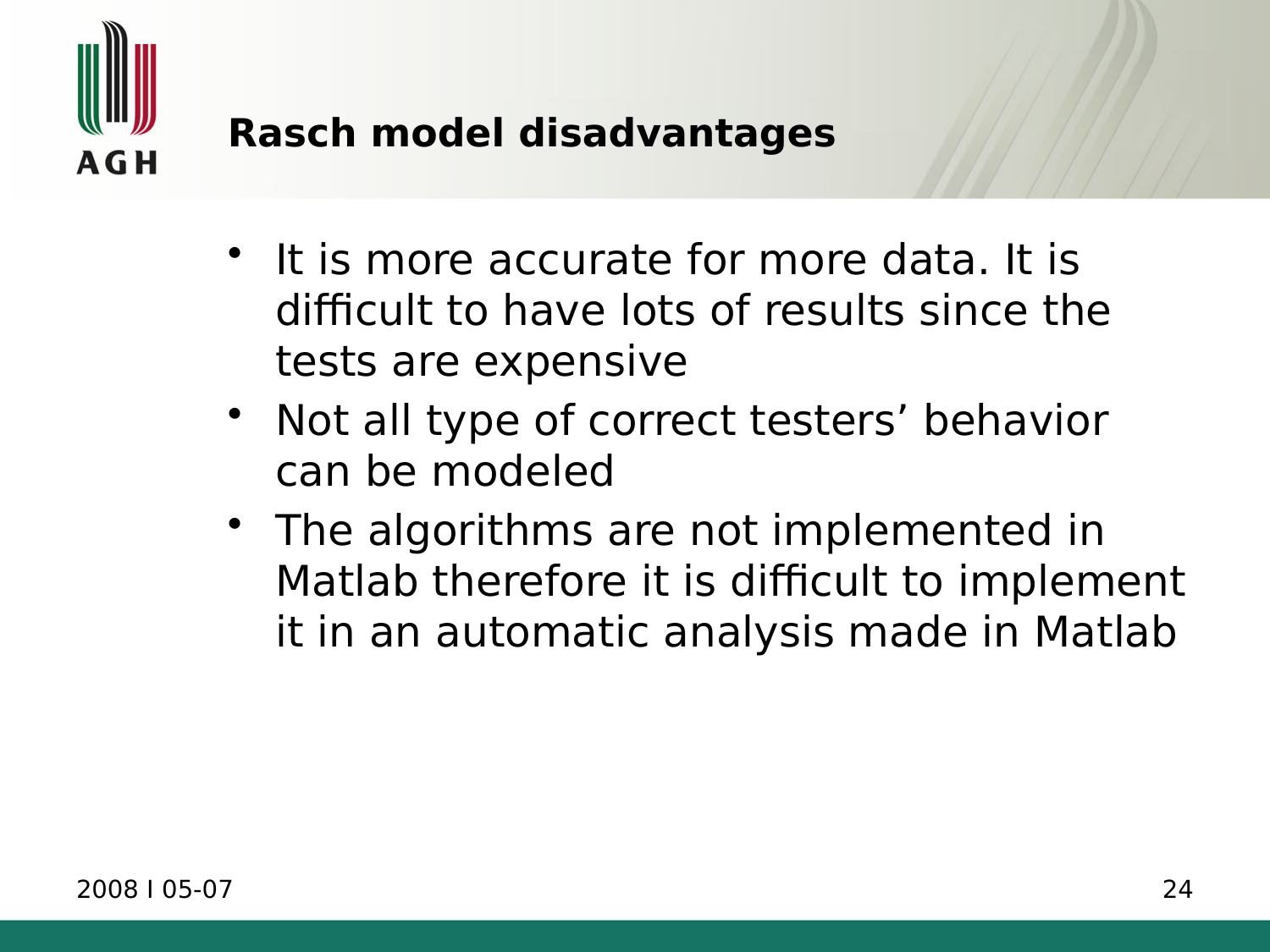

# Rasch model disadvantages
It is more accurate for more data. It is difficult to have lots of results since the tests are expensive
Not all type of correct testers’ behavior can be modeled
The algorithms are not implemented in Matlab therefore it is difficult to implement it in an automatic analysis made in Matlab
2008 I 05-07
24